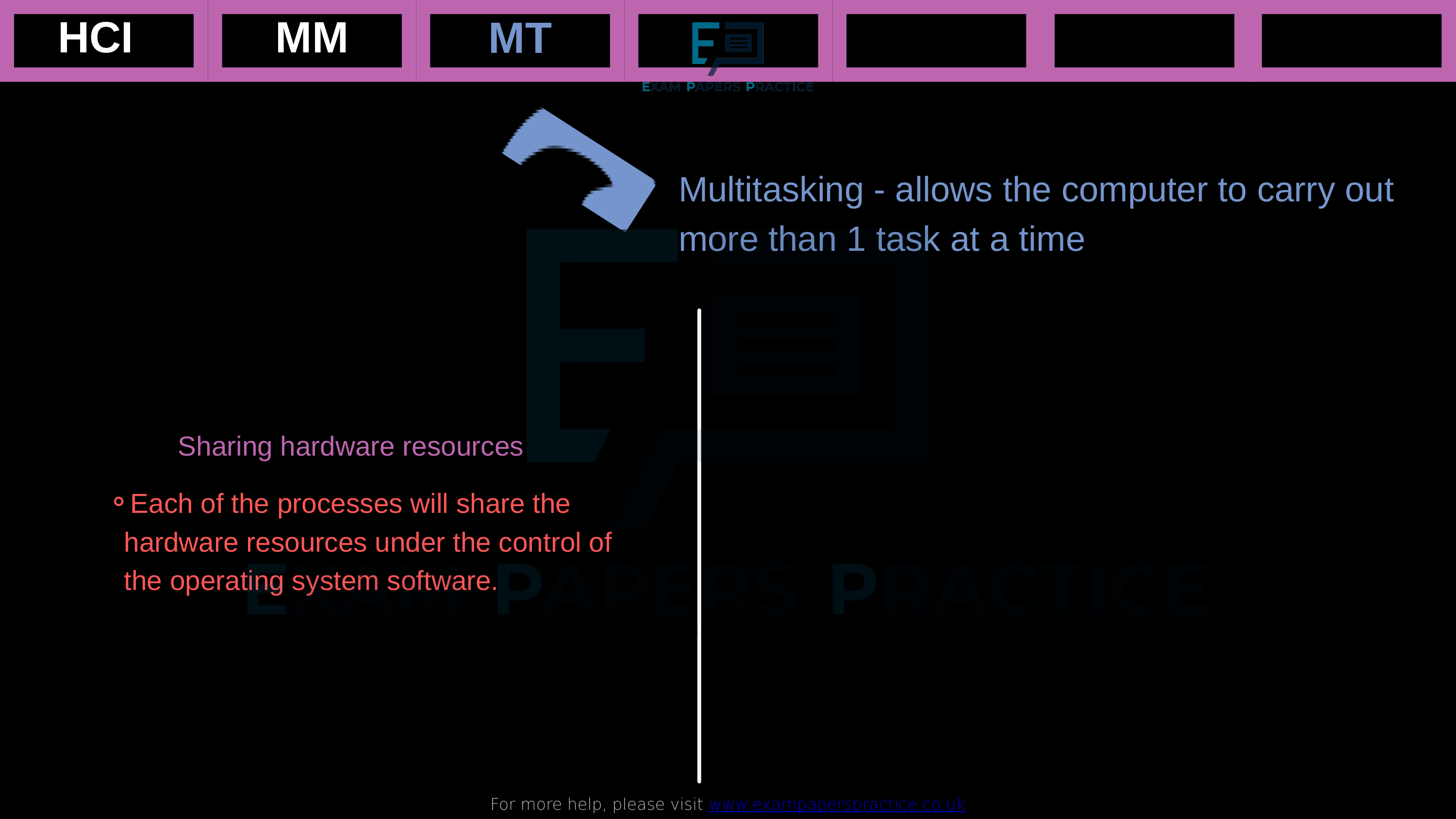

HCI
MM
MT

For more help, please visit www.exampaperspractice.co.uk

Multitasking - allows the computer to carry out more than 1 task at a time
Sharing hardware resources
Each of the processes will share the hardware resources under the control of the operating system software.